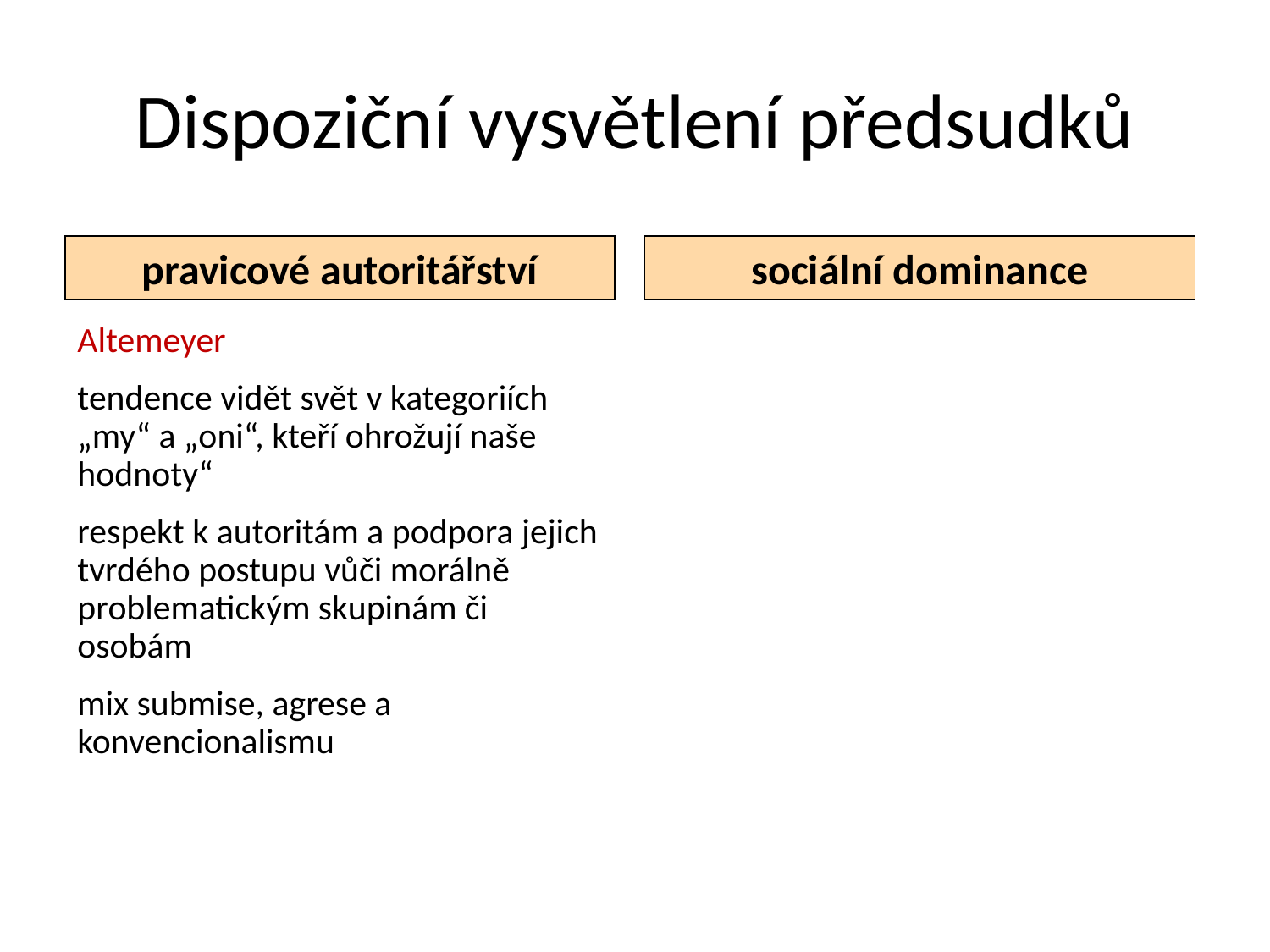

Dispoziční vysvětlení předsudků
pravicové autoritářství
sociální dominance
Altemeyer
tendence vidět svět v kategoriích „my“ a „oni“, kteří ohrožují naše hodnoty“
respekt k autoritám a podpora jejich tvrdého postupu vůči morálně problematickým skupinám či osobám
mix submise, agrese a konvencionalismu